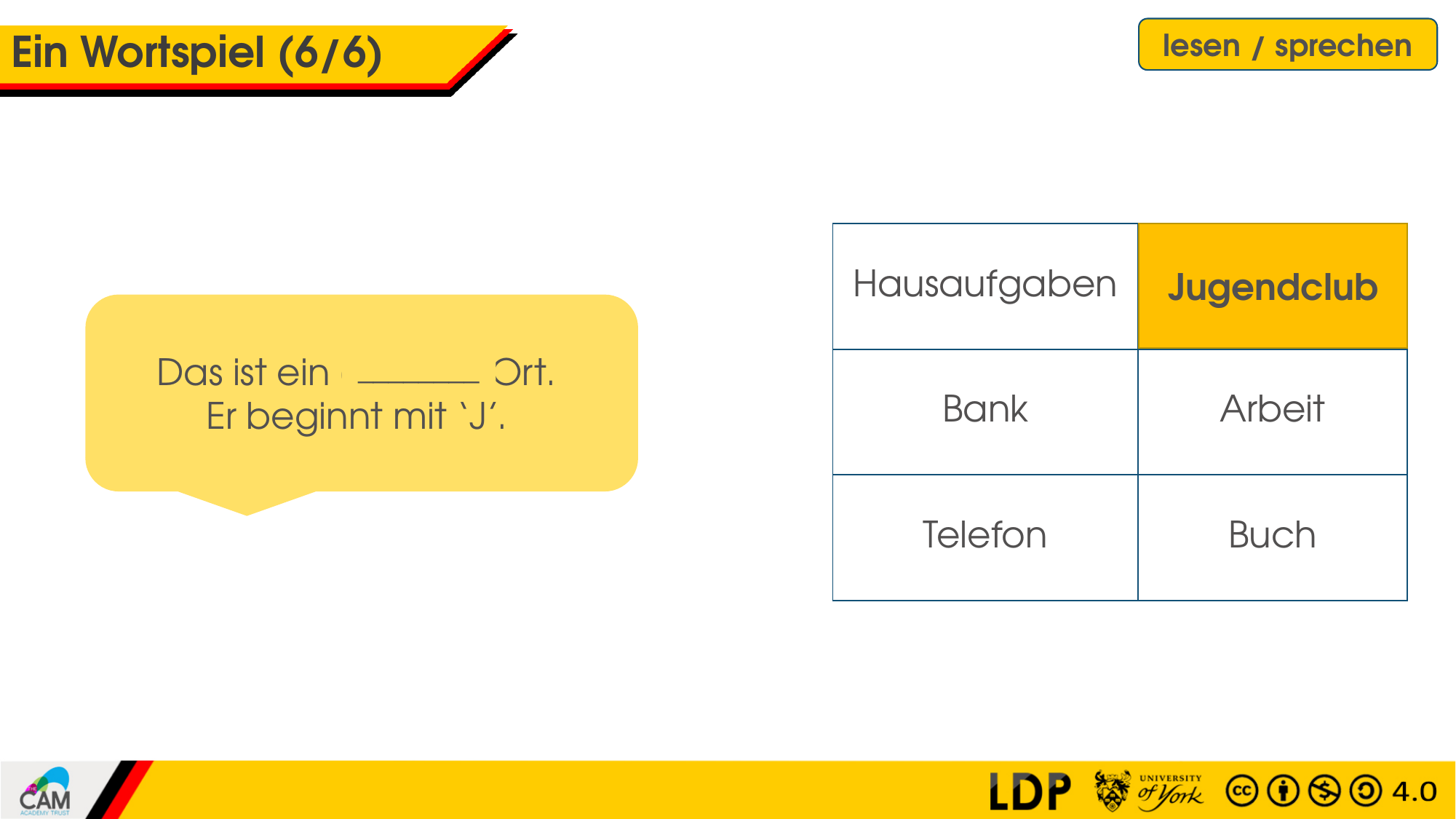

lesen / sprechen
# Ein Wortspiel (6/6)
| Hausaufgaben | Jugendclub |
| --- | --- |
| Bank | Arbeit |
| Telefon | Buch |
Jugendclub
Das ist ein anderer Ort.
Er beginnt mit ‘J’.
________